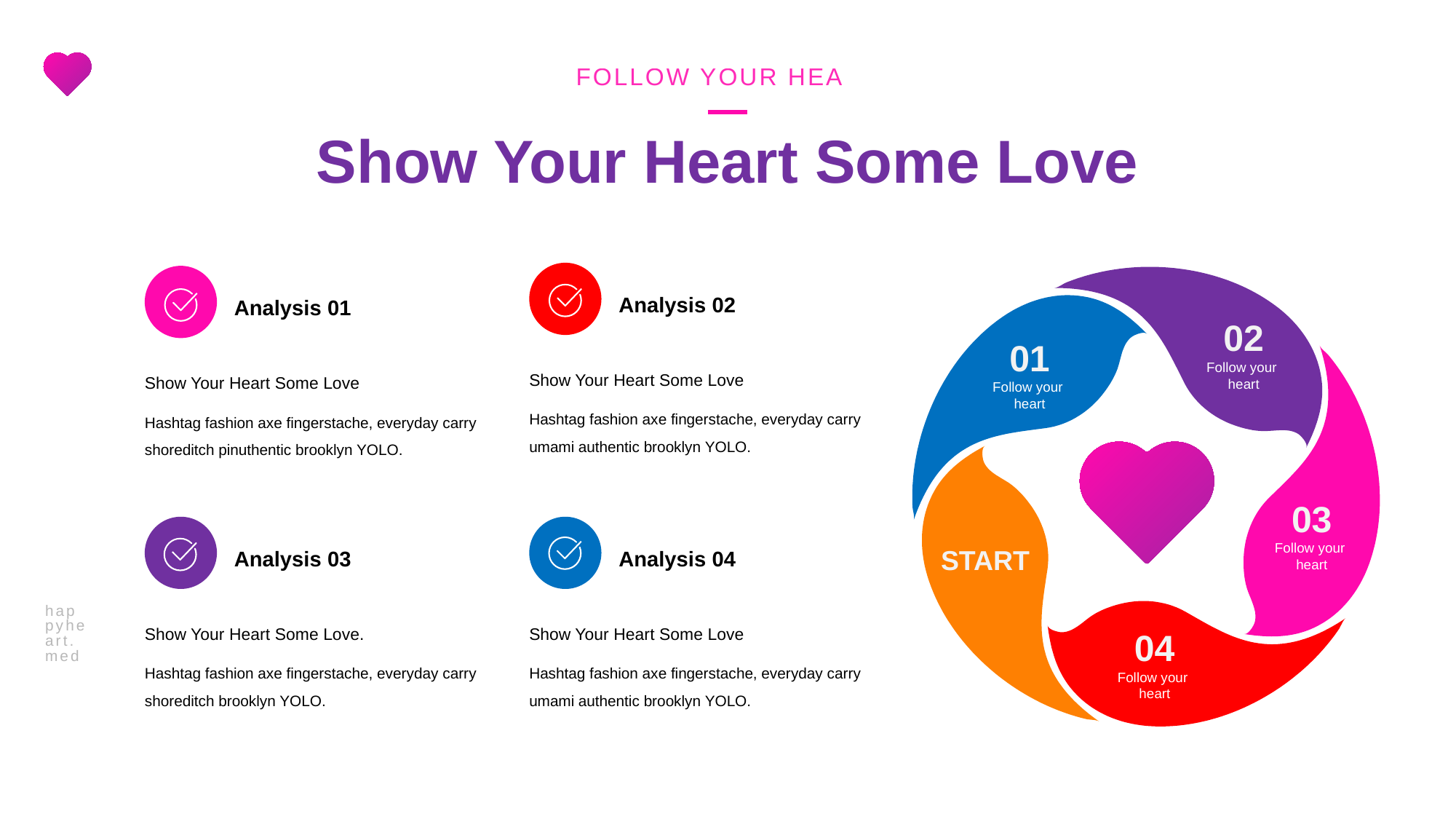

FOLLOW YOUR HEART
Show Your Heart Some Love

02
Follow your
heart

01
Follow your
heart

03
Follow your
heart

START

04
Follow your
heart

Analysis 02

Analysis 01
Show Your Heart Some Love
Hashtag fashion axe fingerstache, everyday carry umami authentic brooklyn YOLO.
Show Your Heart Some Love
Hashtag fashion axe fingerstache, everyday carry shoreditch pinuthentic brooklyn YOLO.

happyheart.med

Analysis 04
Analysis 03
Show Your Heart Some Love.
Hashtag fashion axe fingerstache, everyday carry shoreditch brooklyn YOLO.
Show Your Heart Some Love
Hashtag fashion axe fingerstache, everyday carry umami authentic brooklyn YOLO.